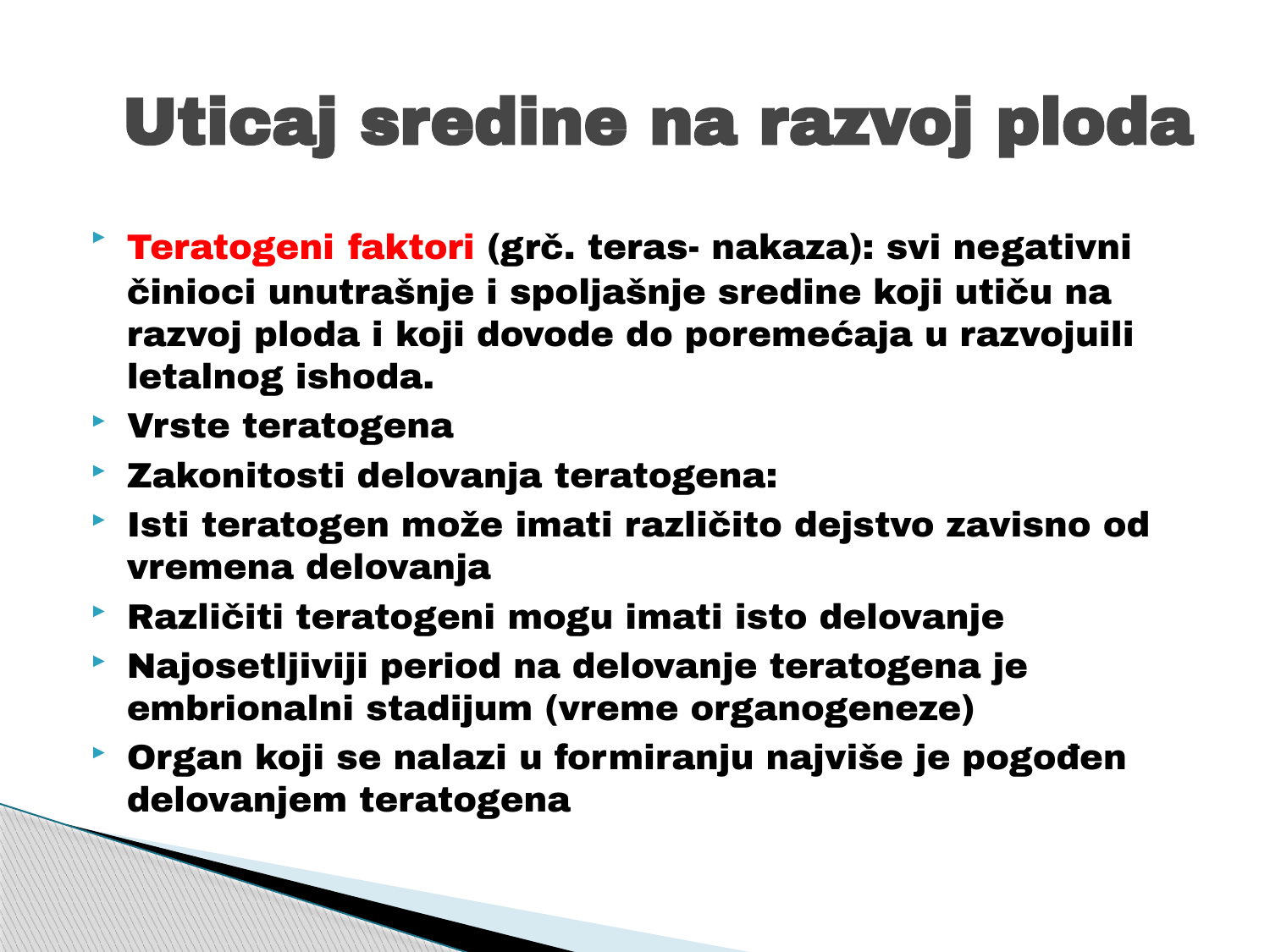

# Uticaj sredine na razvoj ploda
Teratogeni faktori (grč. teras- nakaza): svi negativni činioci unutrašnje i spoljašnje sredine koji utiču na razvoj ploda i koji dovode do poremećaja u razvojuili letalnog ishoda.
Vrste teratogena
Zakonitosti delovanja teratogena:
Isti teratogen može imati različito dejstvo zavisno od vremena delovanja
Različiti teratogeni mogu imati isto delovanje
Najosetljiviji period na delovanje teratogena je embrionalni stadijum (vreme organogeneze)
Organ koji se nalazi u formiranju najviše je pogođen delovanjem teratogena